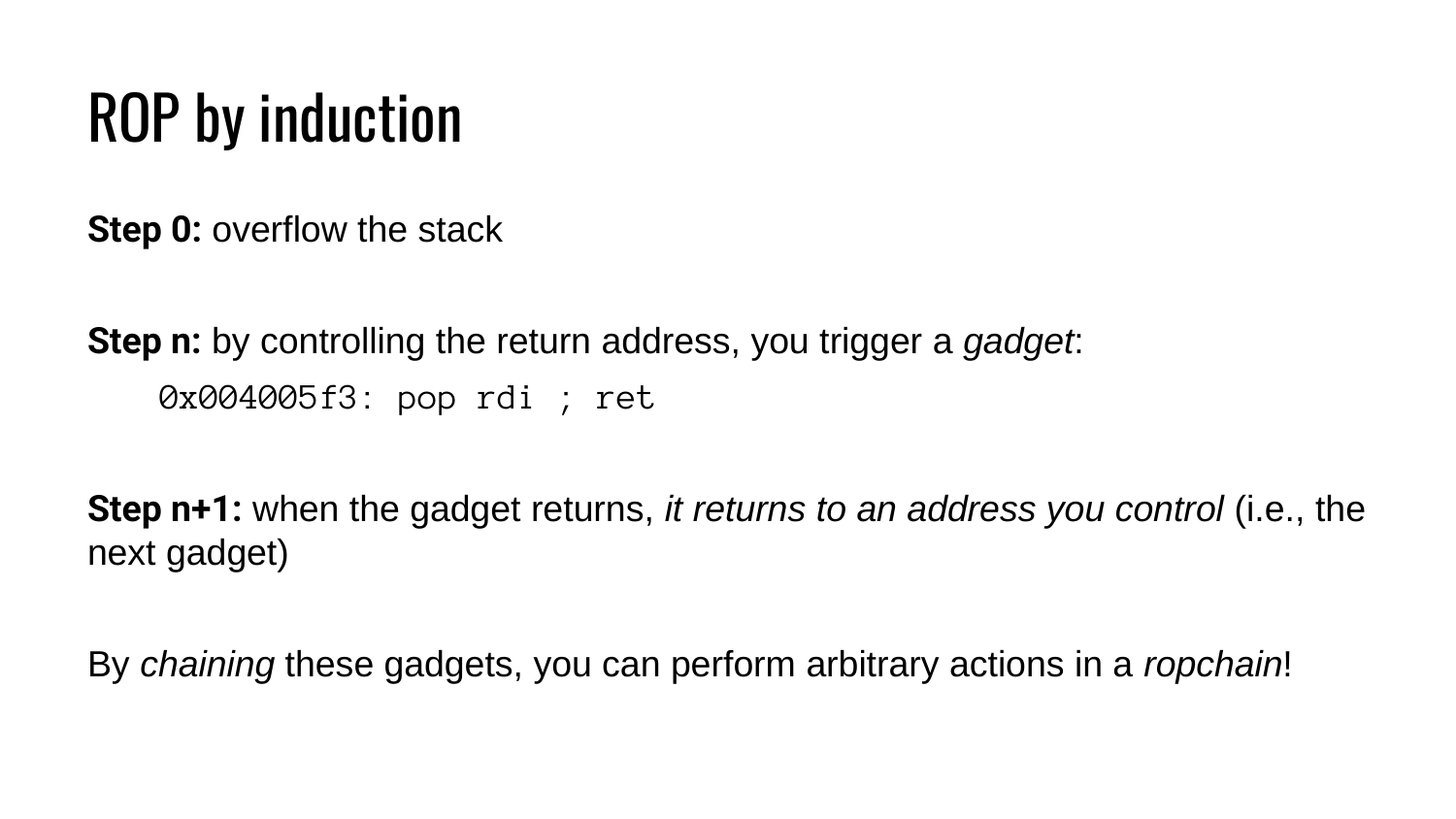

# ROP by induction
Step 0: overflow the stack

Step n: by controlling the return address, you trigger a gadget:
0x004005f3: pop rdi ; ret

Step n+1: when the gadget returns, it returns to an address you control (i.e., the next gadget)

By chaining these gadgets, you can perform arbitrary actions in a ropchain!